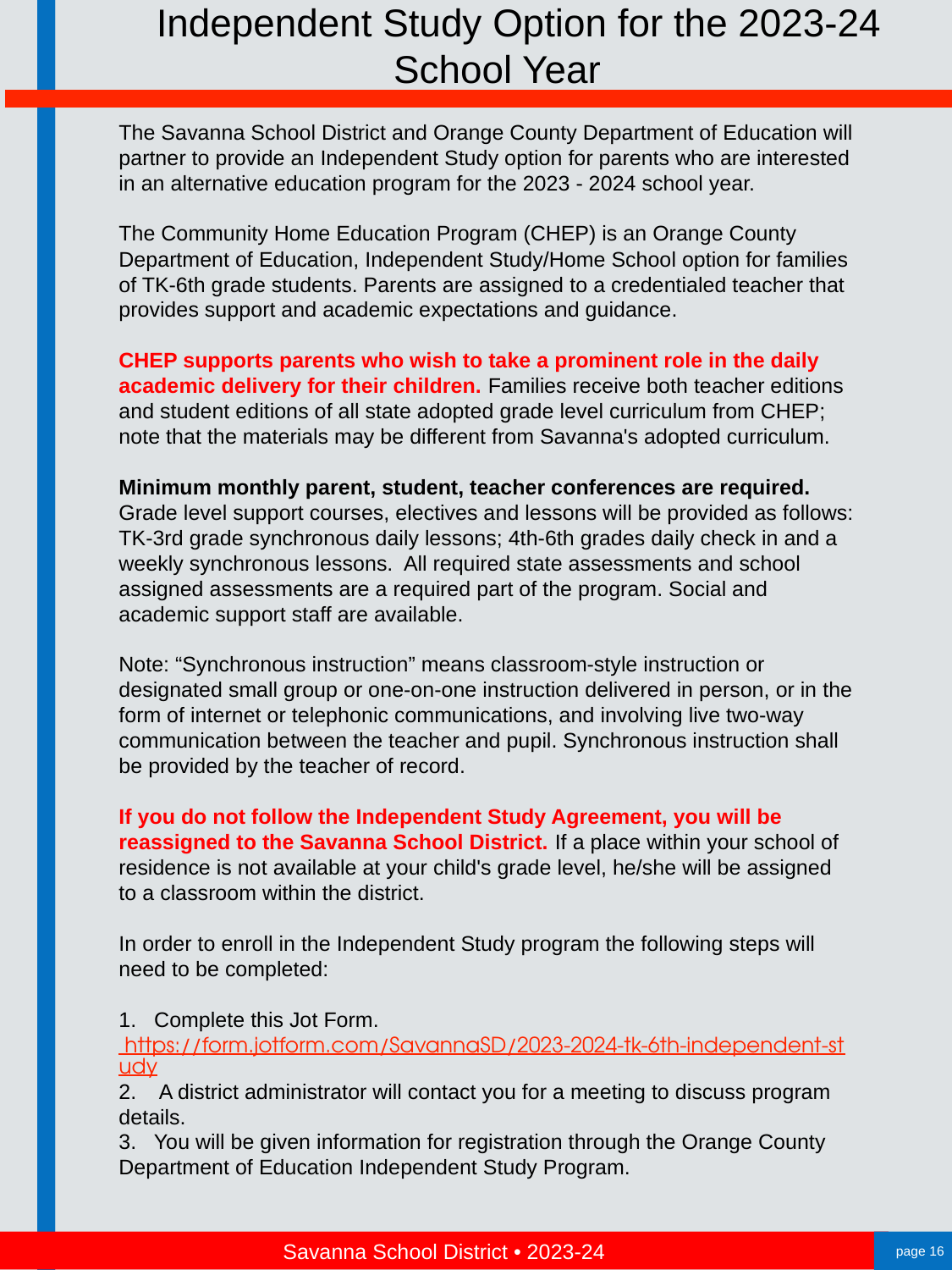

Independent Study Option for the 2023-24 School Year
The Savanna School District and Orange County Department of Education will partner to provide an Independent Study option for parents who are interested in an alternative education program for the 2023 - 2024 school year.

The Community Home Education Program (CHEP) is an Orange County Department of Education, Independent Study/Home School option for families of TK-6th grade students. Parents are assigned to a credentialed teacher that provides support and academic expectations and guidance.

CHEP supports parents who wish to take a prominent role in the daily academic delivery for their children. Families receive both teacher editions and student editions of all state adopted grade level curriculum from CHEP; note that the materials may be different from Savanna's adopted curriculum.

Minimum monthly parent, student, teacher conferences are required.
Grade level support courses, electives and lessons will be provided as follows: TK-3rd grade synchronous daily lessons; 4th-6th grades daily check in and a weekly synchronous lessons.  All required state assessments and school assigned assessments are a required part of the program. Social and academic support staff are available.

Note: “Synchronous instruction” means classroom-style instruction or designated small group or one-on-one instruction delivered in person, or in the form of internet or telephonic communications, and involving live two-way communication between the teacher and pupil. Synchronous instruction shall be provided by the teacher of record.

If you do not follow the Independent Study Agreement, you will be reassigned to the Savanna School District. If a place within your school of residence is not available at your child's grade level, he/she will be assigned to a classroom within the district.

In order to enroll in the Independent Study program the following steps will need to be completed:

1.   Complete this Jot Form.  https://form.jotform.com/SavannaSD/2023-2024-tk-6th-independent-study
2.    A district administrator will contact you for a meeting to discuss program details.
3.   You will be given information for registration through the Orange County Department of Education Independent Study Program.